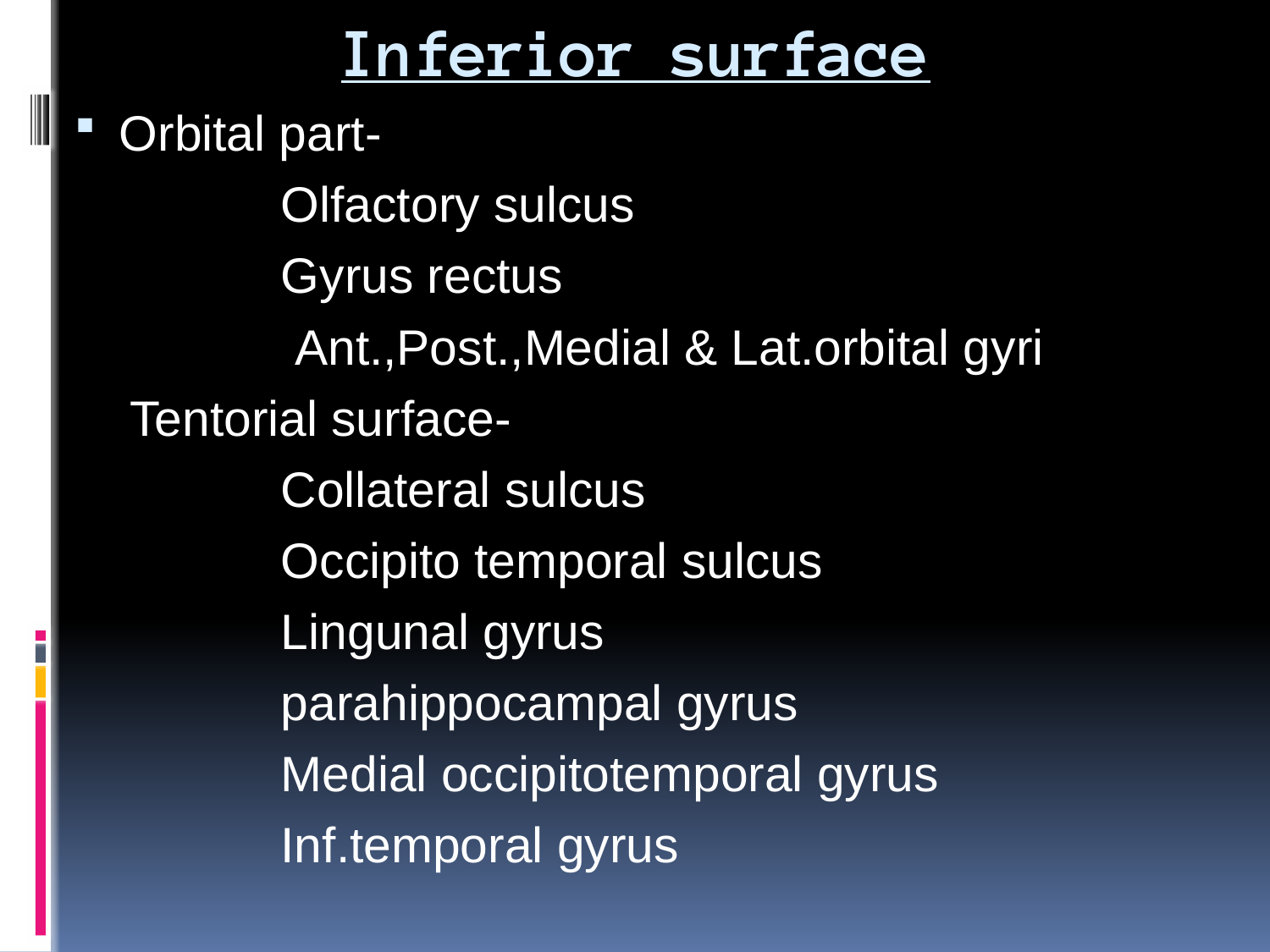

Inferior surface
Orbital part-
               Olfactory sulcus
               Gyrus rectus
                Ant.,Post.,Medial & Lat.orbital gyri
    Tentorial surface-
               Collateral sulcus
               Occipito temporal sulcus
               Lingunal gyrus
               parahippocampal gyrus
               Medial occipitotemporal gyrus
               Inf.temporal gyrus